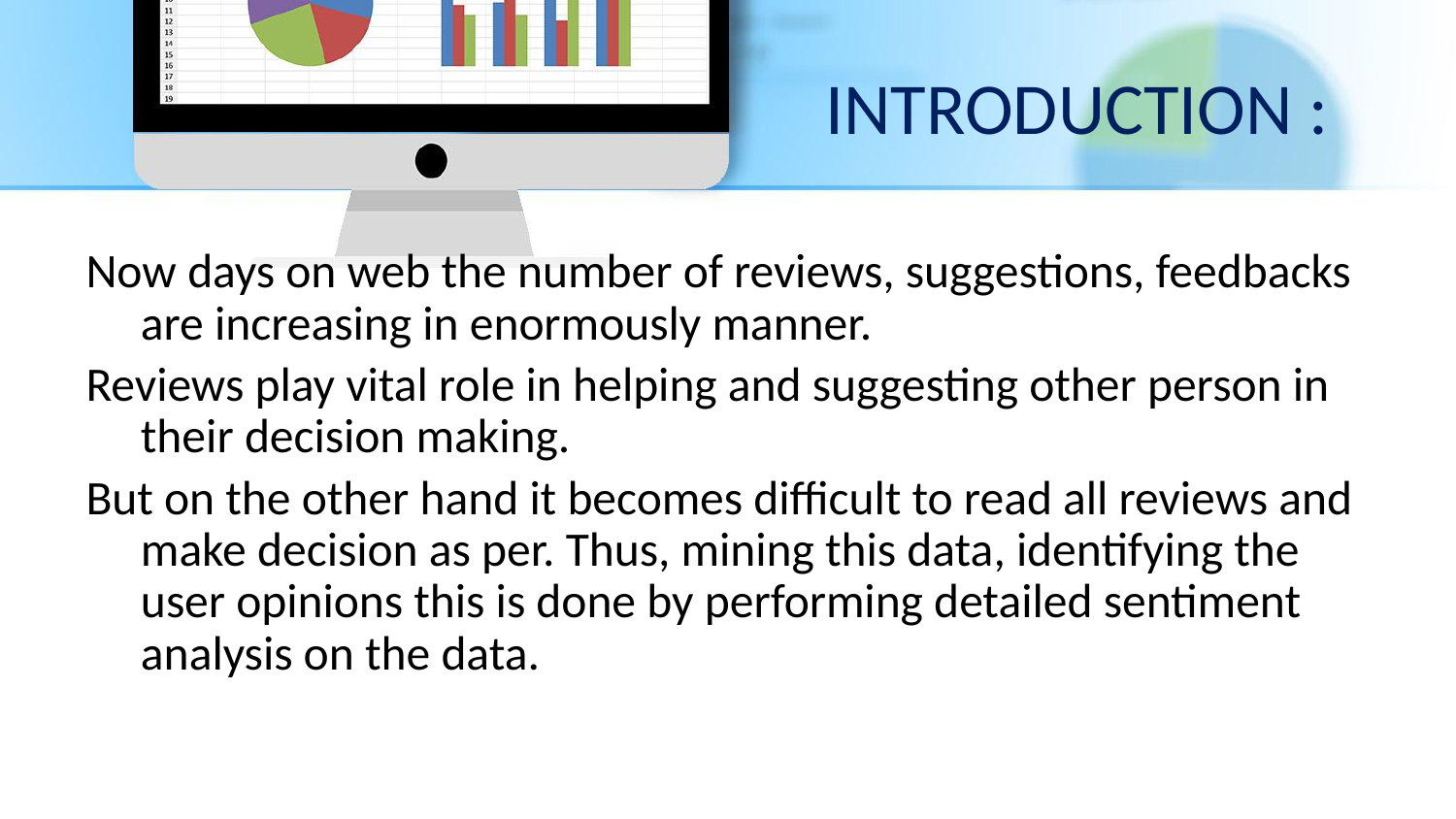

# INTRODUCTION :
Now days on web the number of reviews, suggestions, feedbacks are increasing in enormously manner.
Reviews play vital role in helping and suggesting other person in their decision making.
But on the other hand it becomes difficult to read all reviews and make decision as per. Thus, mining this data, identifying the user opinions this is done by performing detailed sentiment analysis on the data.